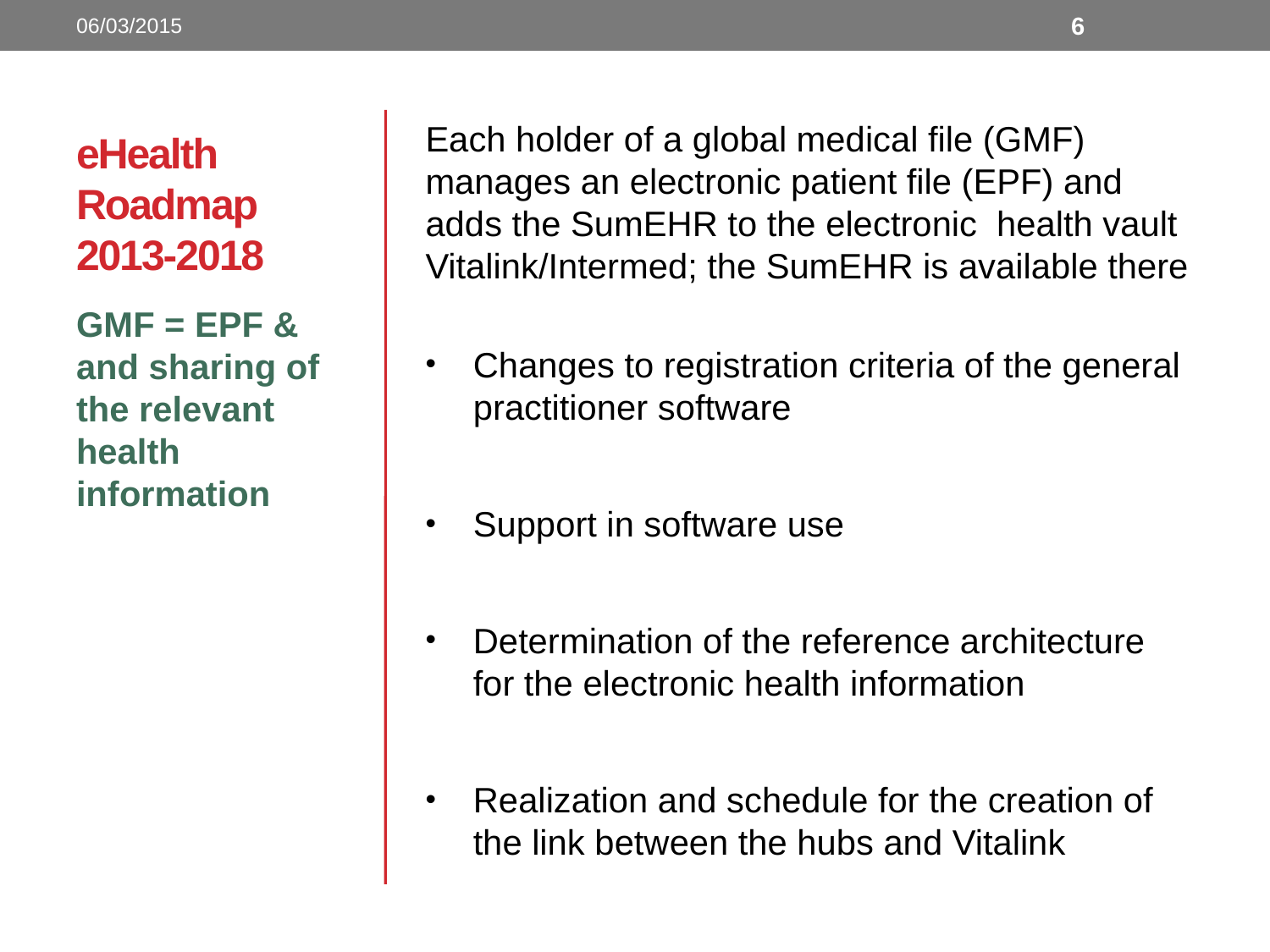

06/03/2015
6
# eHealth Roadmap 2013-2018
Each holder of a global medical file (GMF) manages an electronic patient file (EPF) and adds the SumEHR to the electronic  health vault Vitalink/Intermed; the SumEHR is available there

Changes to registration criteria of the general practitioner software

Support in software use

Determination of the reference architecture for the electronic health information

Realization and schedule for the creation of the link between the hubs and Vitalink

GMF = EPF & and sharing of the relevant health information